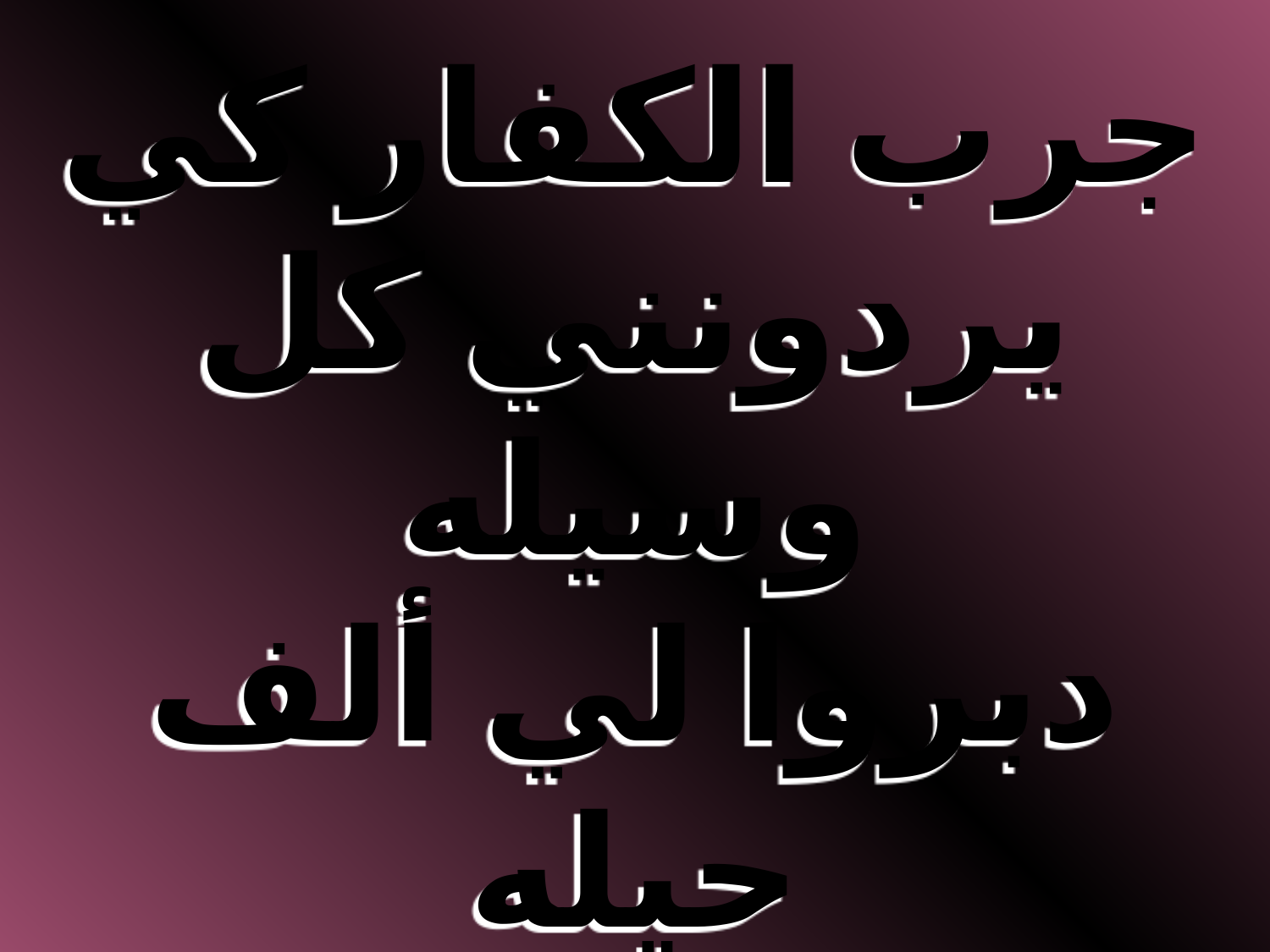

جرب الكفار كي يردونني كل وسيله
دبروا لي ألف حيله
فليعدوا لقتالي ما استطاعوا